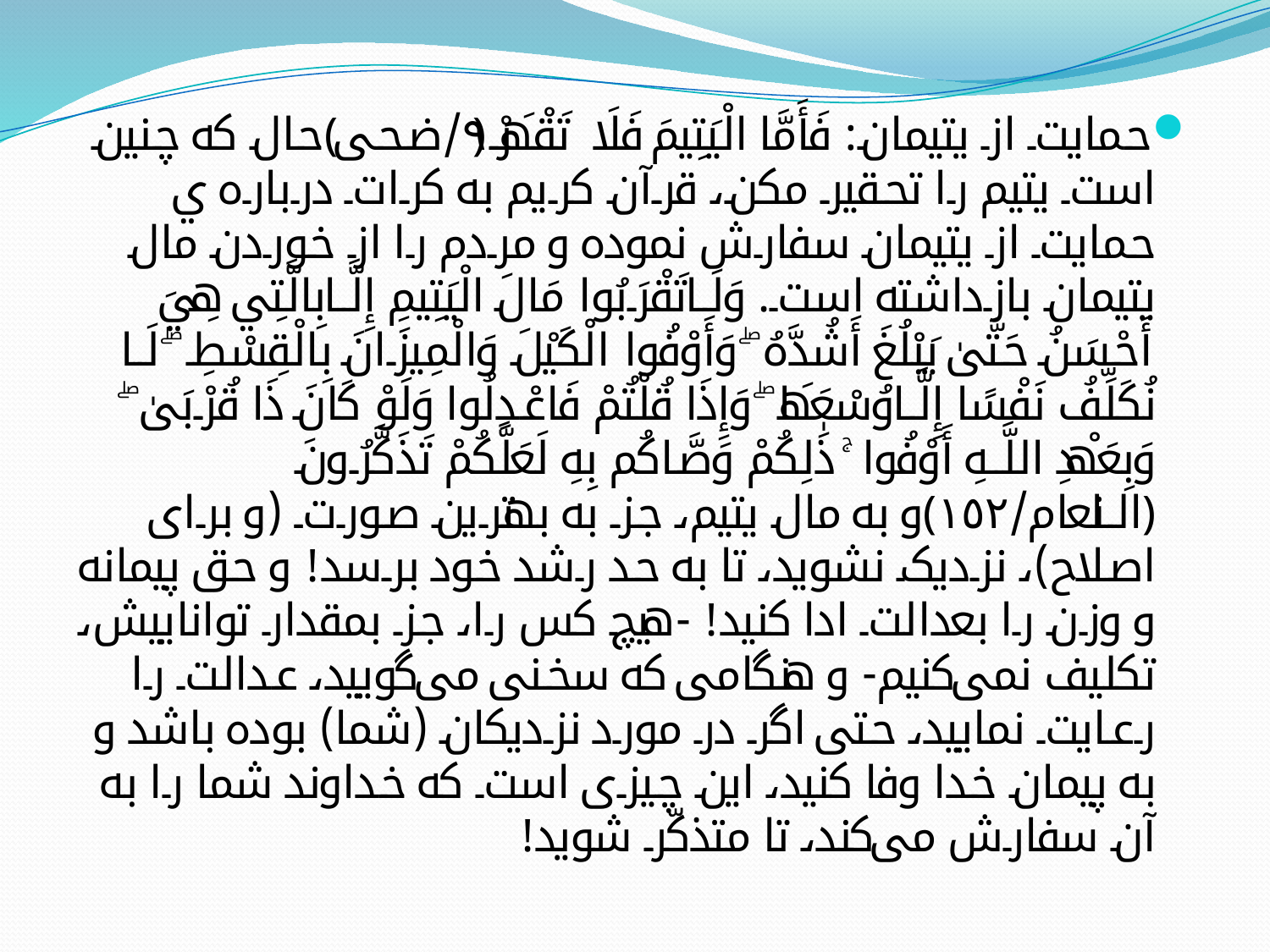

#
حمايت از يتيمان: فَأَمَّا الْيَتِيمَ فَلَا تَقْهَرْ ﴿٩/ضحی﴾حال که چنین است یتیم را تحقیر مکن، قرآن کريم به کرات درباره ي حمايت از يتيمان سفارش نموده و مردم را از خوردن مال يتيمان بازداشته است. وَلَا تَقْرَبُوا مَالَ الْيَتِيمِ إِلَّا بِالَّتِي هِيَ أَحْسَنُ حَتَّىٰ يَبْلُغَ أَشُدَّهُ ۖ وَأَوْفُوا الْكَيْلَ وَالْمِيزَانَ بِالْقِسْطِ ۖ لَا نُكَلِّفُ نَفْسًا إِلَّا وُسْعَهَا ۖ وَإِذَا قُلْتُمْ فَاعْدِلُوا وَلَوْ كَانَ ذَا قُرْبَىٰ ۖ وَبِعَهْدِ اللَّـهِ أَوْفُوا ۚ ذَٰلِكُمْ وَصَّاكُم بِهِ لَعَلَّكُمْ تَذَكَّرُونَ ﴿الانعام/١٥٢﴾و به مال یتیم، جز به بهترین صورت (و برای اصلاح)، نزدیک نشوید، تا به حد رشد خود برسد! و حق پیمانه و وزن را بعدالت ادا کنید! -هیچ کس را، جز بمقدار تواناییش، تکلیف نمی‌کنیم- و هنگامی که سخنی می‌گویید، عدالت را رعایت نمایید، حتی اگر در مورد نزدیکان (شما) بوده باشد و به پیمان خدا وفا کنید، این چیزی است که خداوند شما را به آن سفارش می‌کند، تا متذکّر شوید!